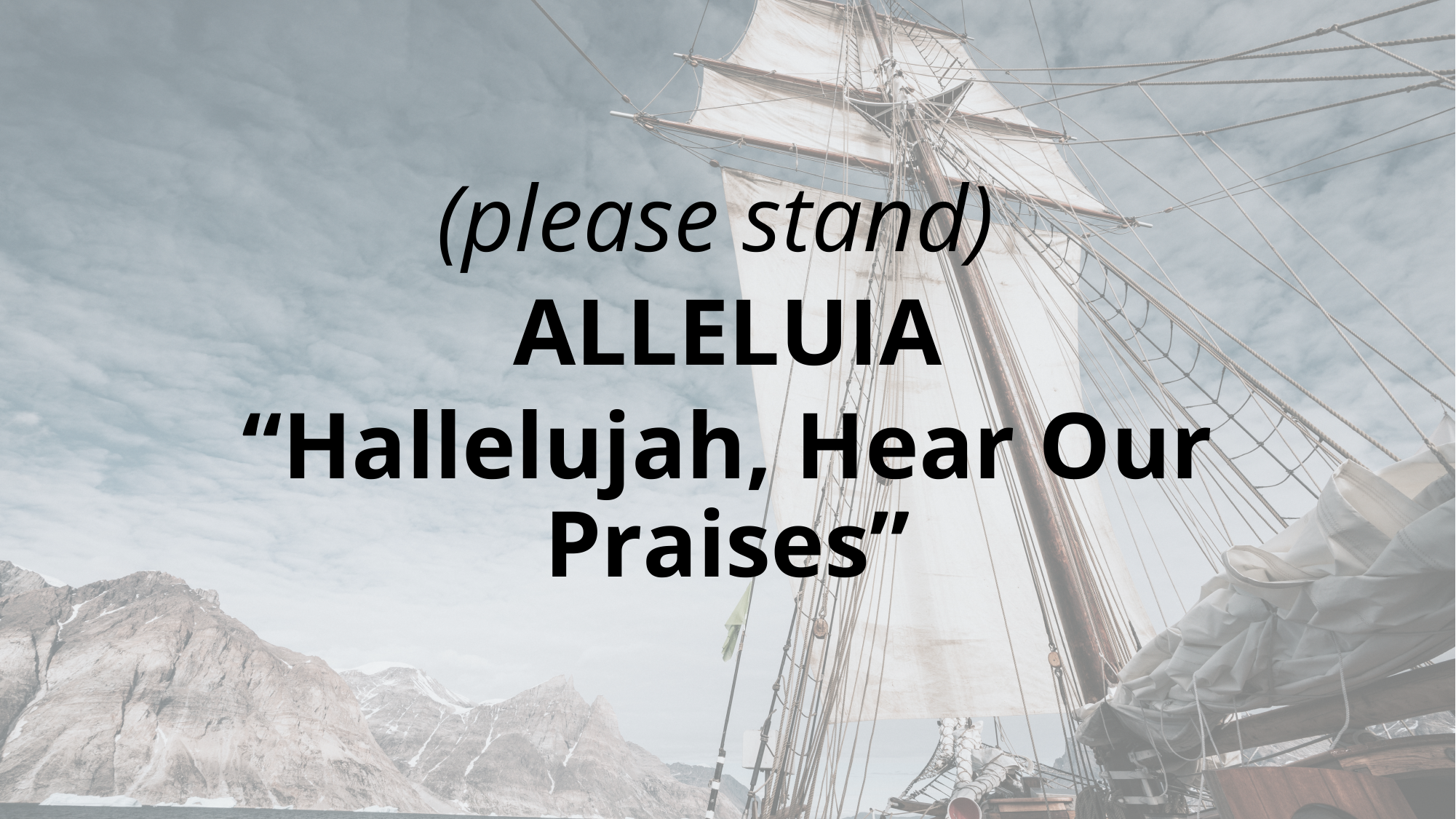

(please stand)
ALLELUIA
“Hallelujah, Hear Our Praises”